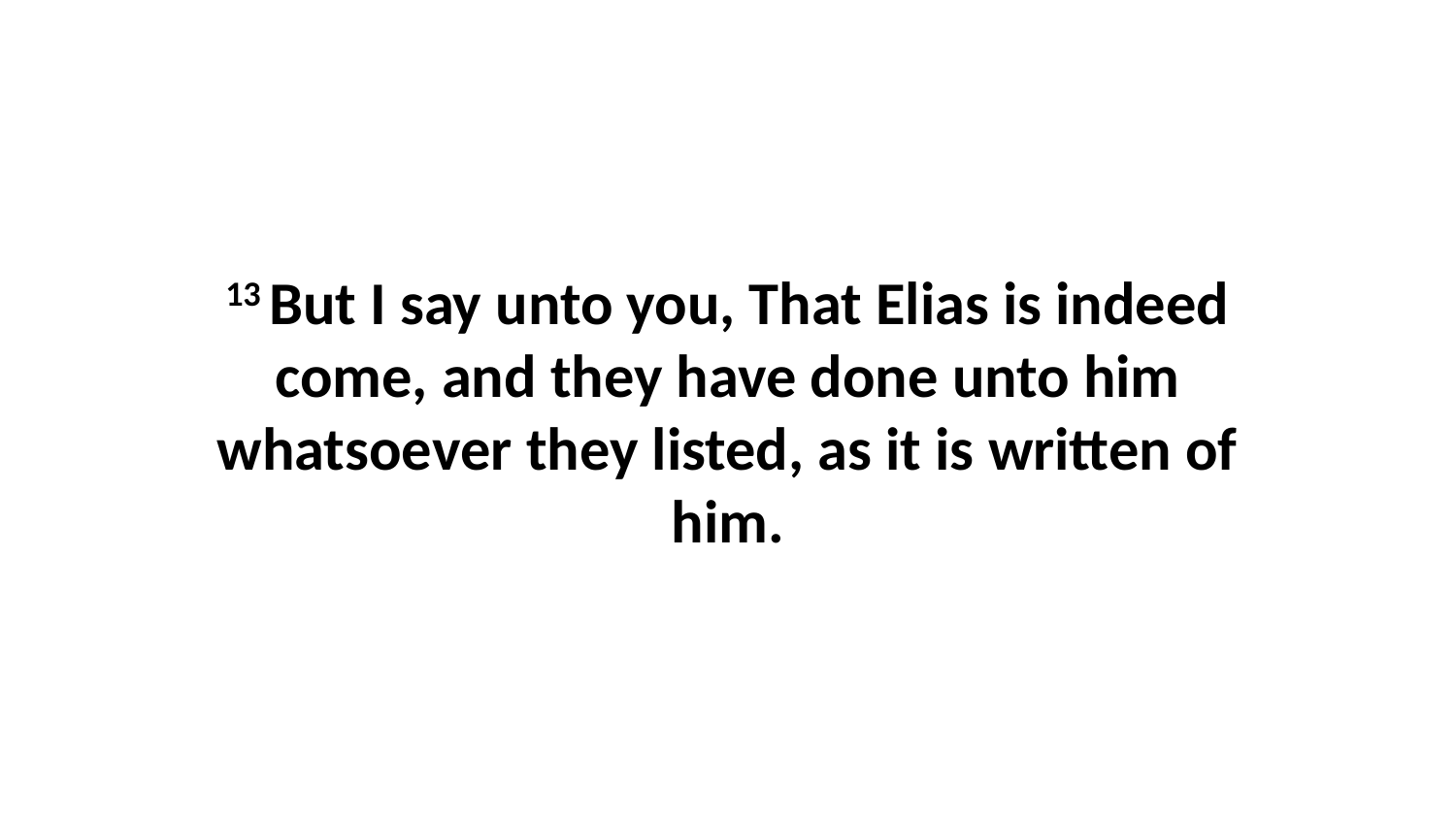

13 But I say unto you, That Elias is indeed come, and they have done unto him whatsoever they listed, as it is written of him.